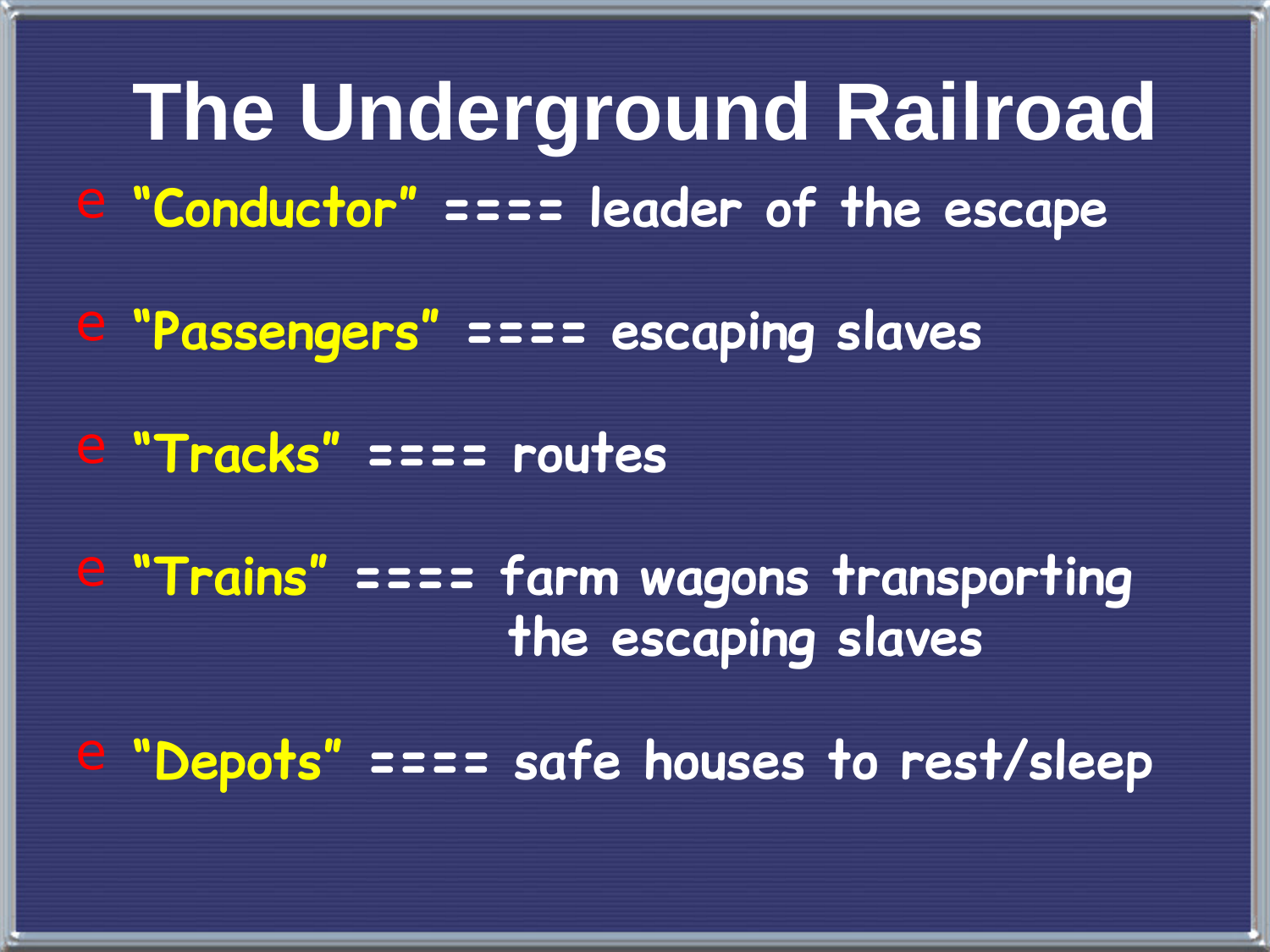

The Underground Railroad
“Conductor” ==== leader of the escape
“Passengers” ==== escaping slaves
“Tracks” ==== routes
“Trains” ==== farm wagons transporting
                 the escaping slaves
“Depots” ==== safe houses to rest/sleep